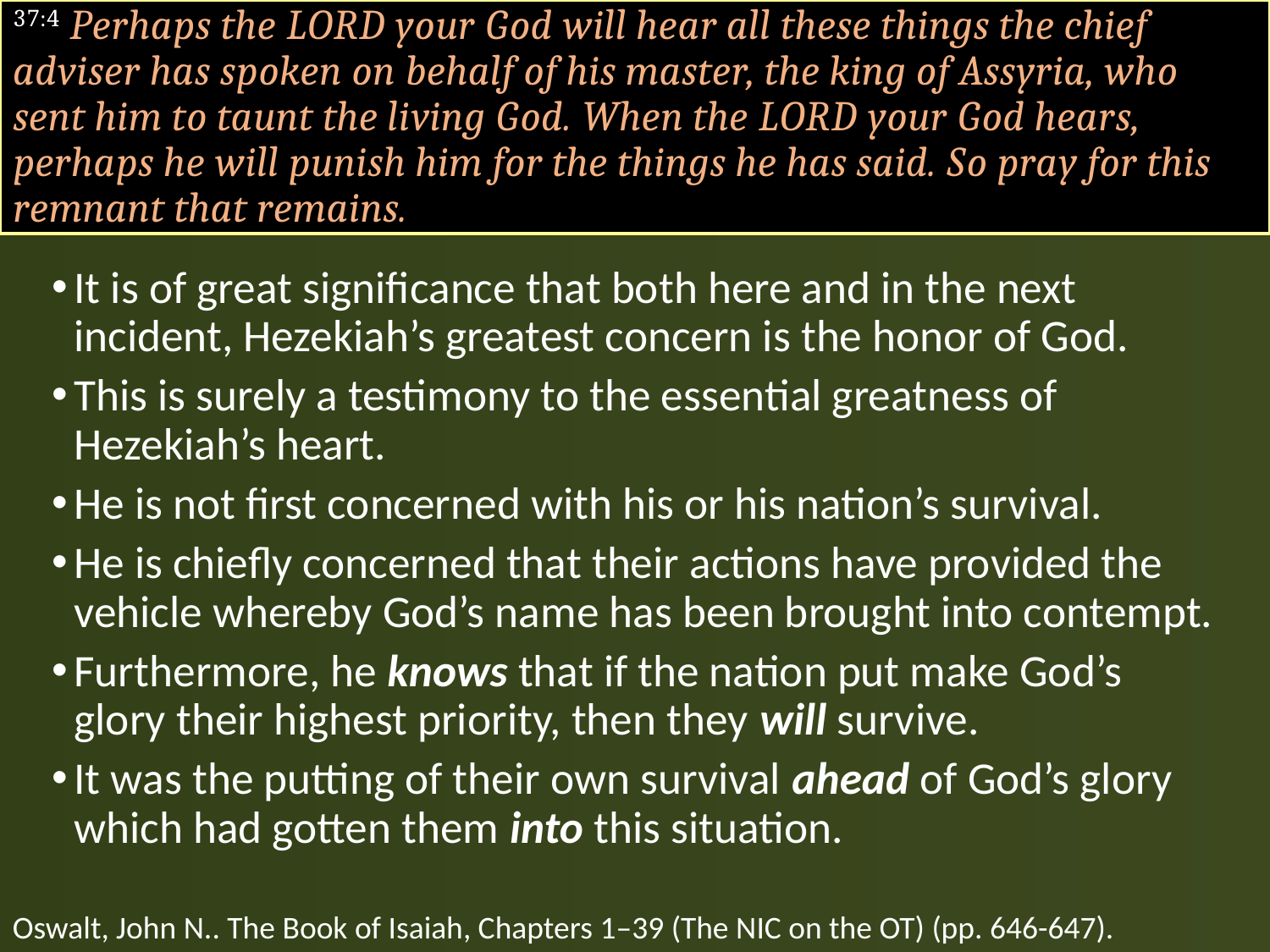

#
37:4 Perhaps the LORD your God will hear all these things the chief adviser has spoken on behalf of his master, the king of Assyria, who sent him to taunt the living God. When the LORD your God hears, perhaps he will punish him for the things he has said. So pray for this remnant that remains.
It is of great significance that both here and in the next incident, Hezekiah’s greatest concern is the honor of God.
This is surely a testimony to the essential greatness of Hezekiah’s heart.
He is not first concerned with his or his nation’s survival.
He is chiefly concerned that their actions have provided the vehicle whereby God’s name has been brought into contempt.
Furthermore, he knows that if the nation put make God’s glory their highest priority, then they will survive.
It was the putting of their own survival ahead of God’s glory which had gotten them into this situation.
Oswalt, John N.. The Book of Isaiah, Chapters 1–39 (The NIC on the OT) (pp. 646-647).